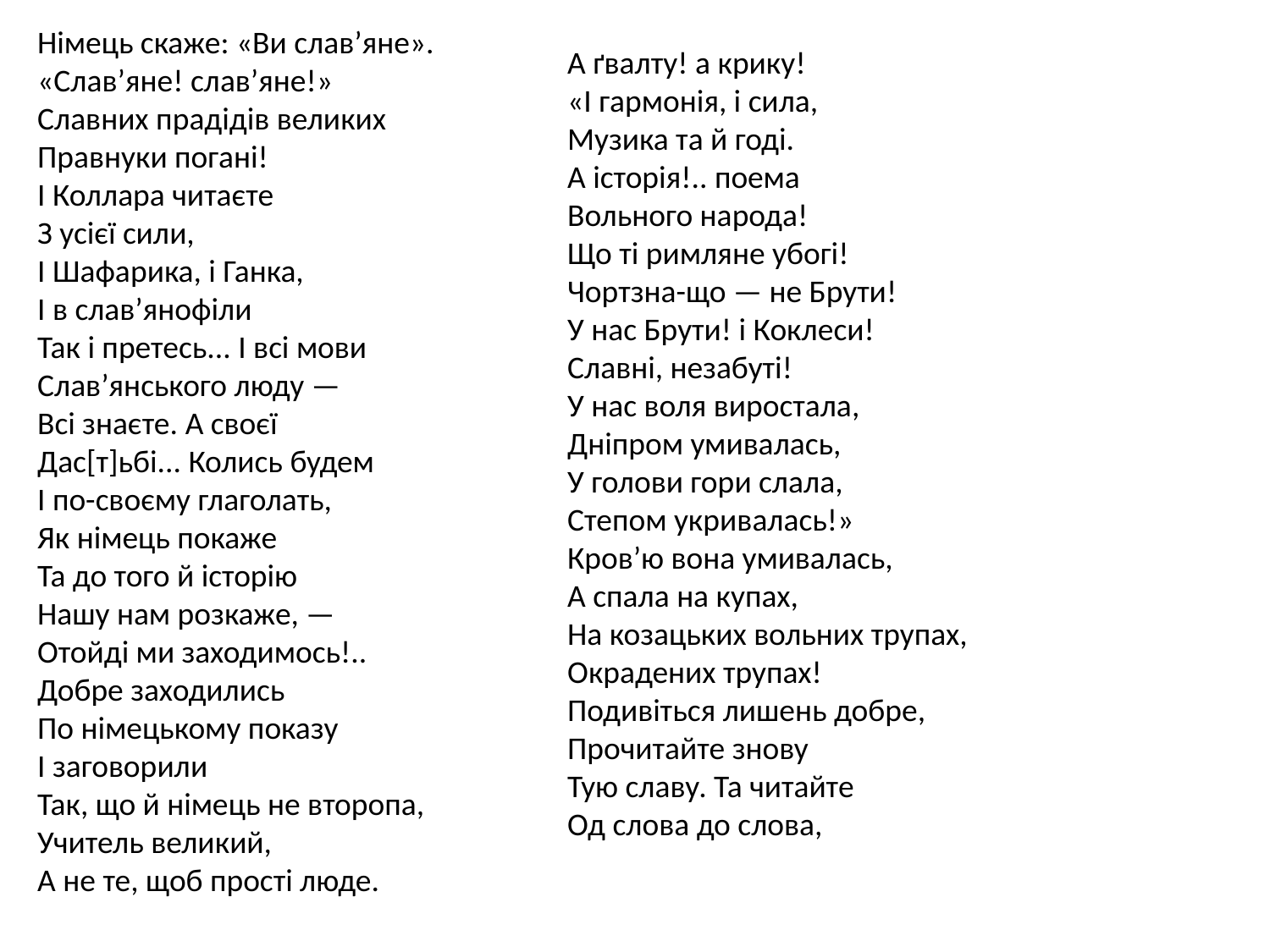

Німець скаже: «Ви слав’яне».
«Слав’яне! слав’яне!»
Славних прадідів великих
Правнуки погані!
І Коллара читаєте
З усієї сили,
І Шафарика, і Ганка,
І в слав’янофіли
Так і претесь... І всі мови
Слав’янського люду —
Всі знаєте. А своєї
Дас[т]ьбі... Колись будем
І по-своєму глаголать,
Як німець покаже
Та до того й історію
Нашу нам розкаже, —
Отойді ми заходимось!..
Добре заходились
По німецькому показу
І заговорили
Так, що й німець не второпа,
Учитель великий,
А не те, щоб прості люде.

А ґвалту! а крику!
«І гармонія, і сила,
Музика та й годі.
А історія!.. поема
Вольного народа!
Що ті римляне убогі!
Чортзна-що — не Брути!
У нас Брути! і Коклеси!
Славні, незабуті!
У нас воля виростала,
Дніпром умивалась,
У голови гори слала,
Степом укривалась!»
Кров’ю вона умивалась,
А спала на купах,
На козацьких вольних трупах,
Окрадених трупах!
Подивіться лишень добре,
Прочитайте знову
Тую славу. Та читайте
Од слова до слова,